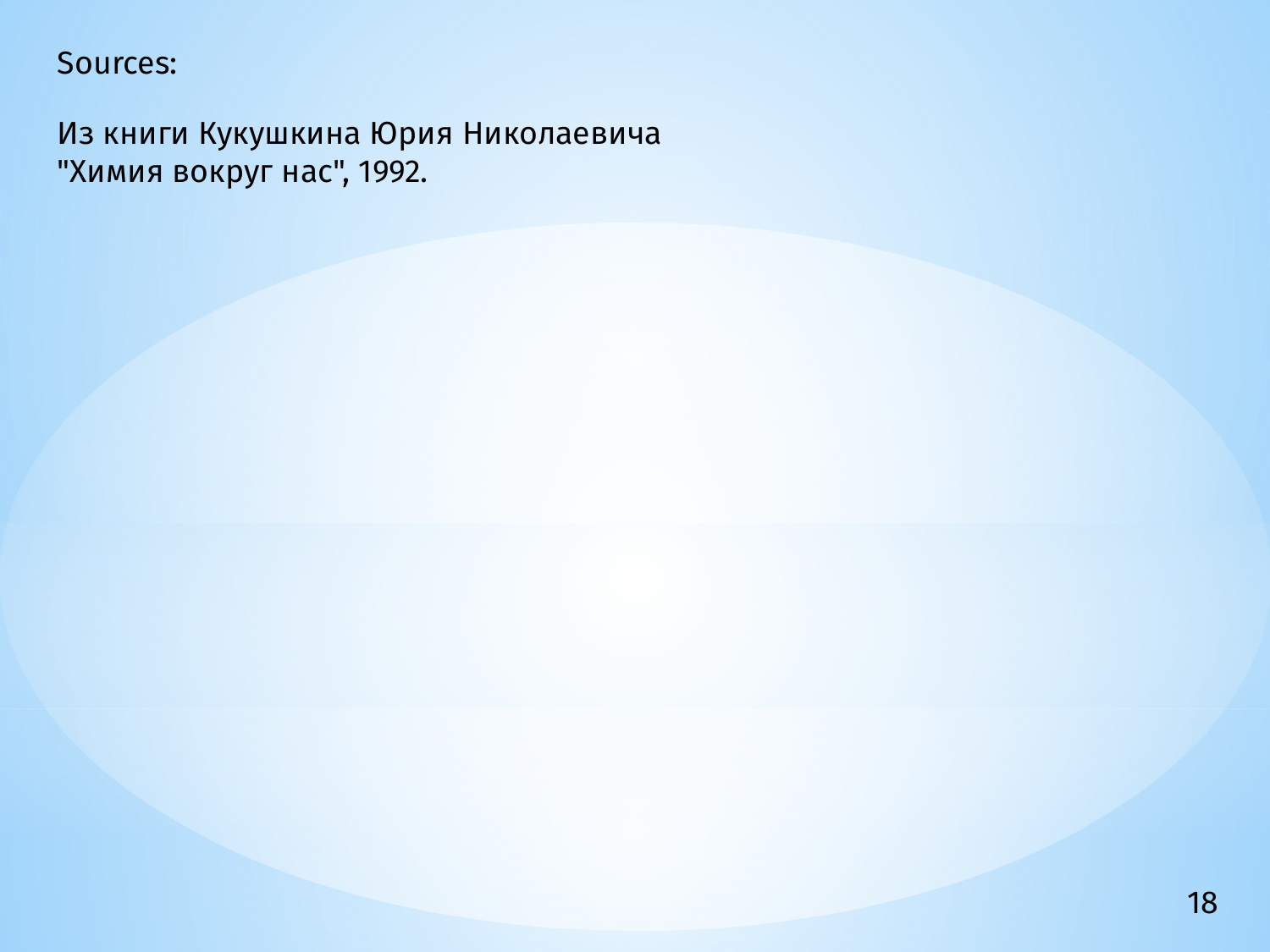

Sources:
Из книги Кукушкина Юрия Николаевича "Химия вокруг нас", 1992.
18